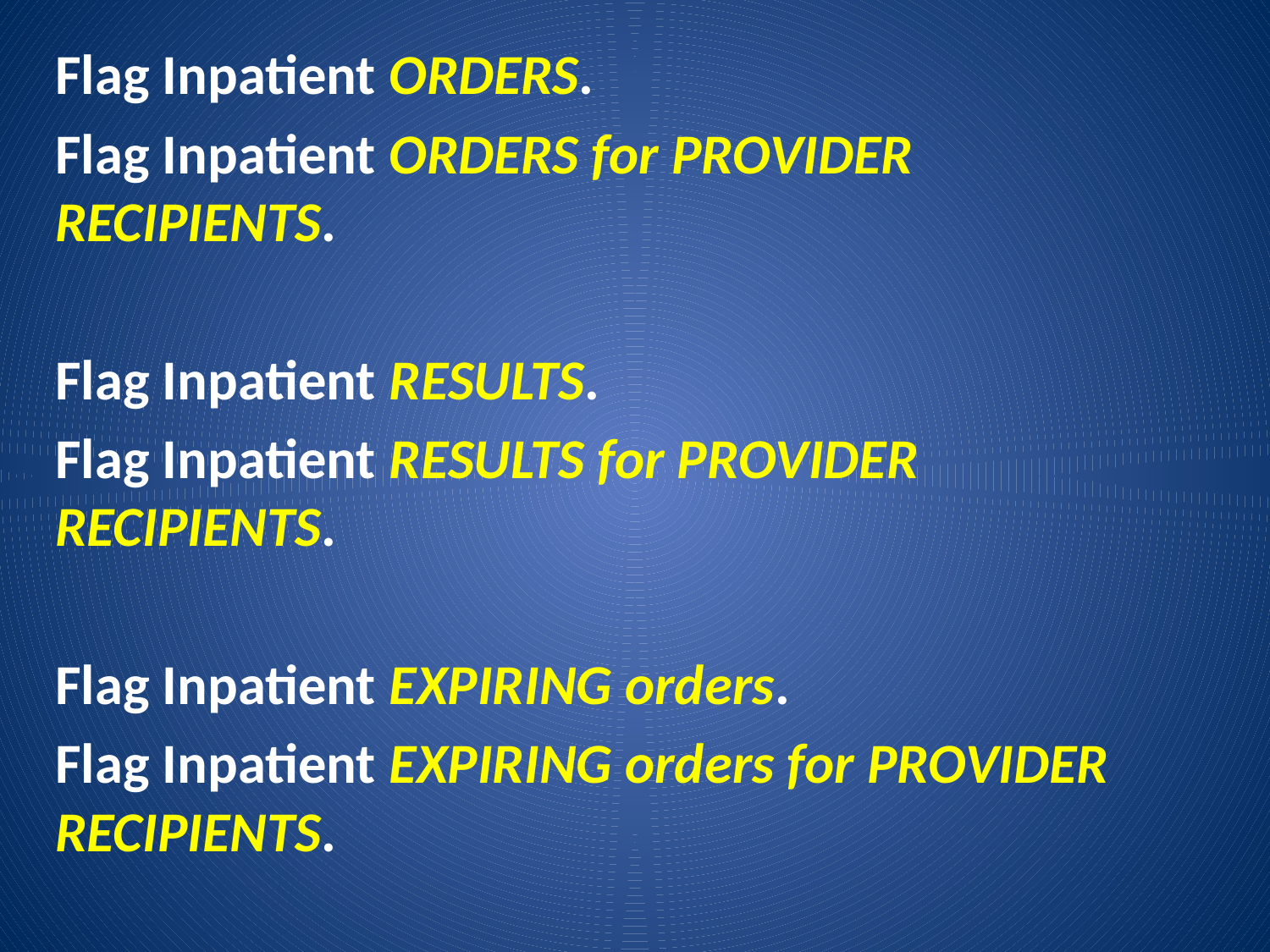

Flag Inpatient ORDERS.
Flag Inpatient ORDERS for PROVIDER RECIPIENTS.

Flag Inpatient RESULTS.
Flag Inpatient RESULTS for PROVIDER RECIPIENTS.

Flag Inpatient EXPIRING orders.
Flag Inpatient EXPIRING orders for PROVIDER RECIPIENTS.